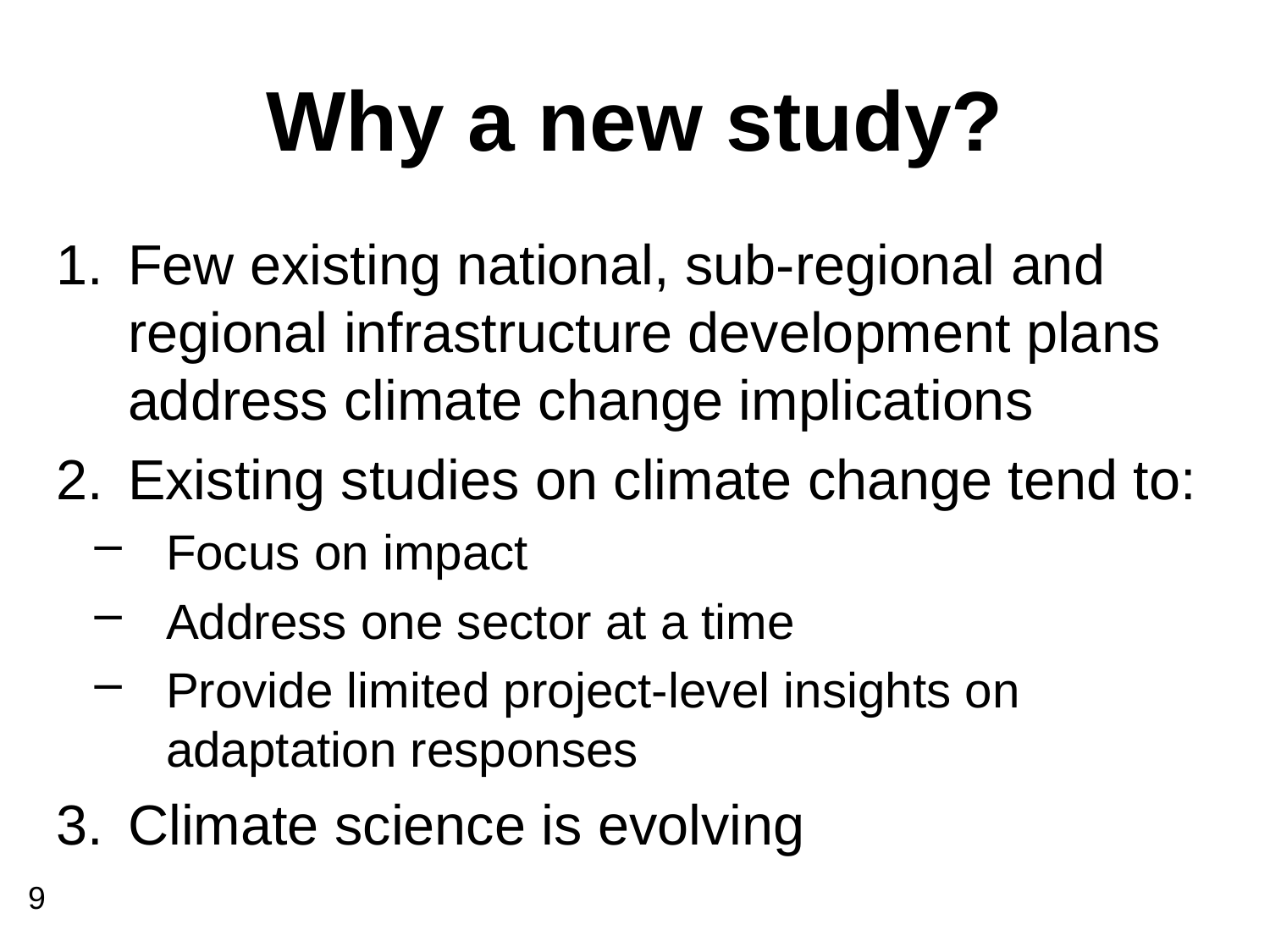

# Why a new study?
Few existing national, sub-regional and regional infrastructure development plans address climate change implications
Existing studies on climate change tend to:
Focus on impact
Address one sector at a time
Provide limited project-level insights on adaptation responses
Climate science is evolving
9